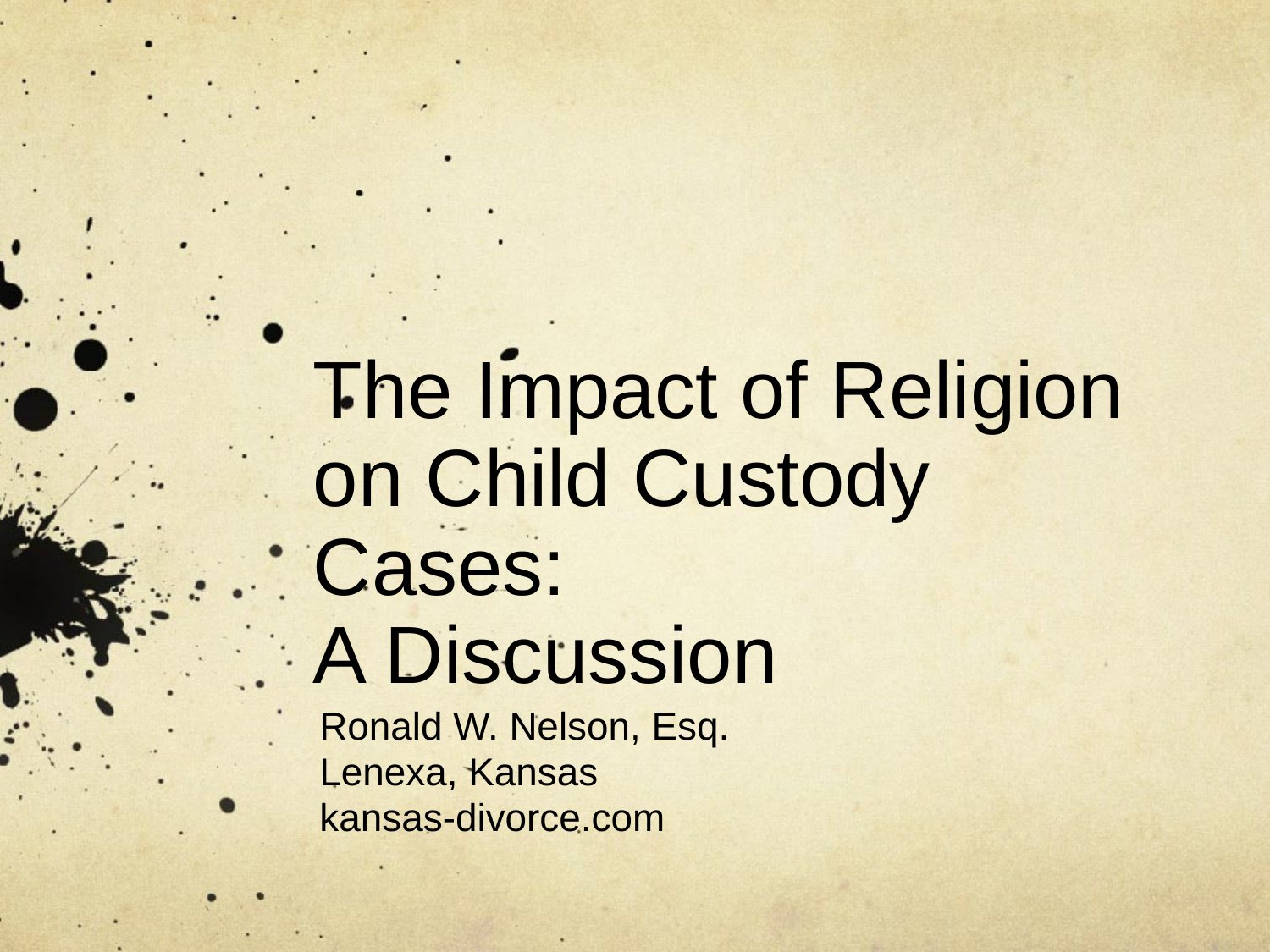

# The Impact of Religion on Child Custody Cases: A Discussion
Ronald W. Nelson, Esq.
Lenexa, Kansas
kansas-divorce.com